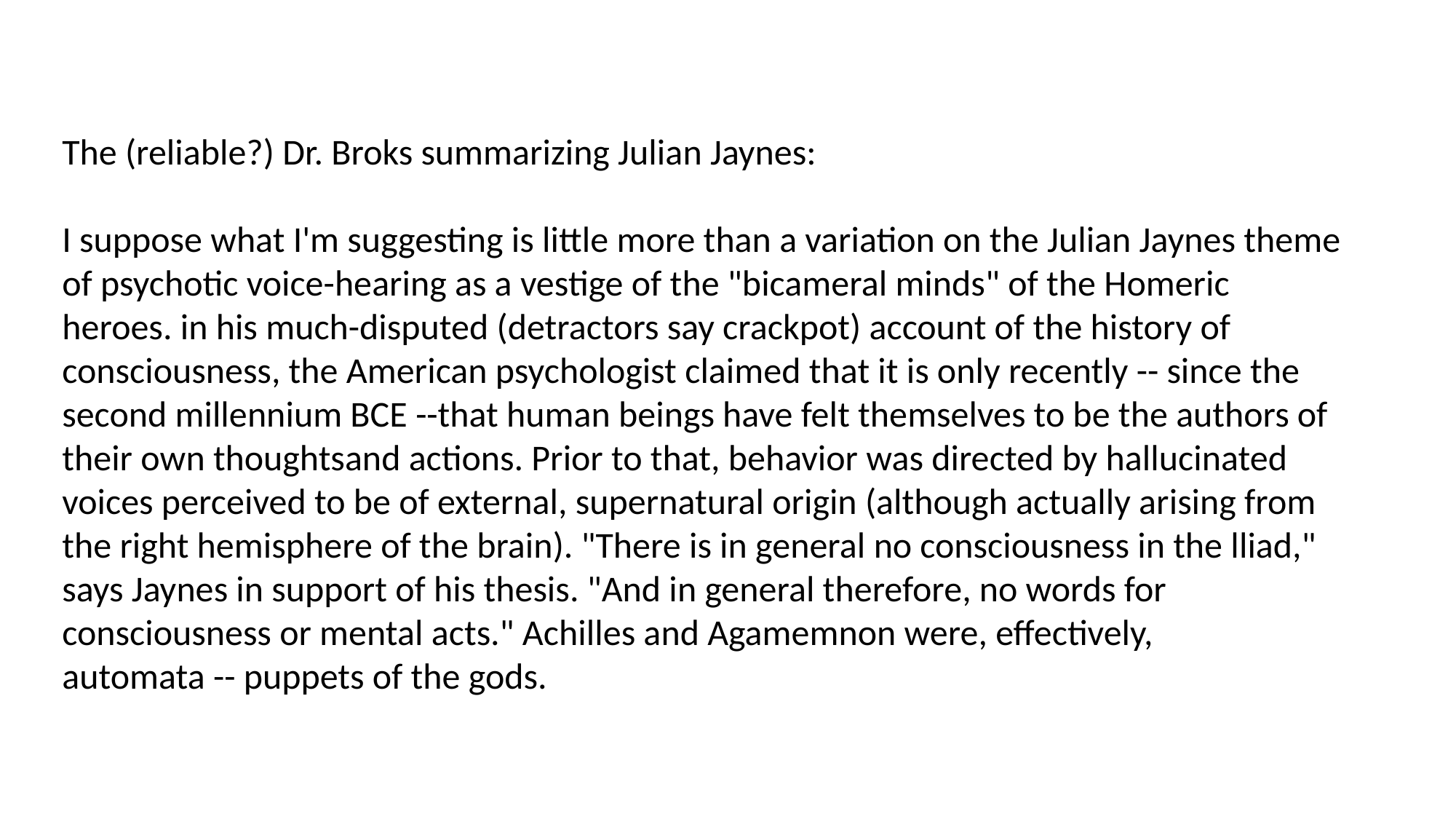

The (reliable?) Dr. Broks summarizing Julian Jaynes:

I suppose what I'm suggesting is little more than a variation on the Julian Jaynes theme of psychotic voice-hearing as a vestige of the "bicameral minds" of the Homeric heroes. in his much-disputed (detractors say crackpot) account of the history of consciousness, the American psychologist claimed that it is only recently -- since the second millennium BCE --that human beings have felt themselves to be the authors of their own thoughtsand actions. Prior to that, behavior was directed by hallucinated voices perceived to be of external, supernatural origin (although actually arising from the right hemisphere of the brain). "There is in general no consciousness in the lliad," says Jaynes in support of his thesis. "And in general therefore, no words for consciousness or mental acts." Achilles and Agamemnon were, effectively,
automata -- puppets of the gods.